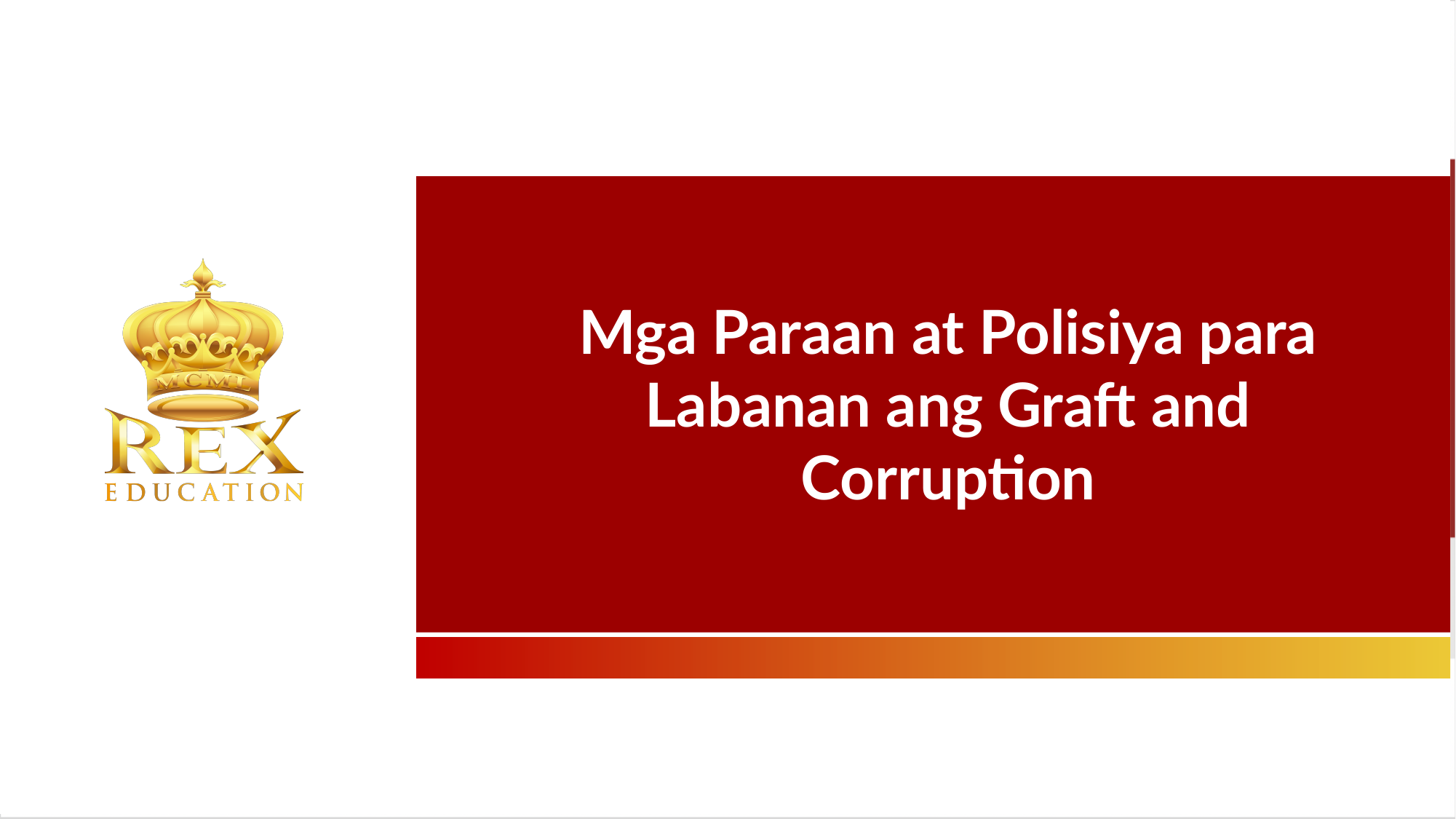

Mga Paraan at Polisiya para Labanan ang Graft and Corruption